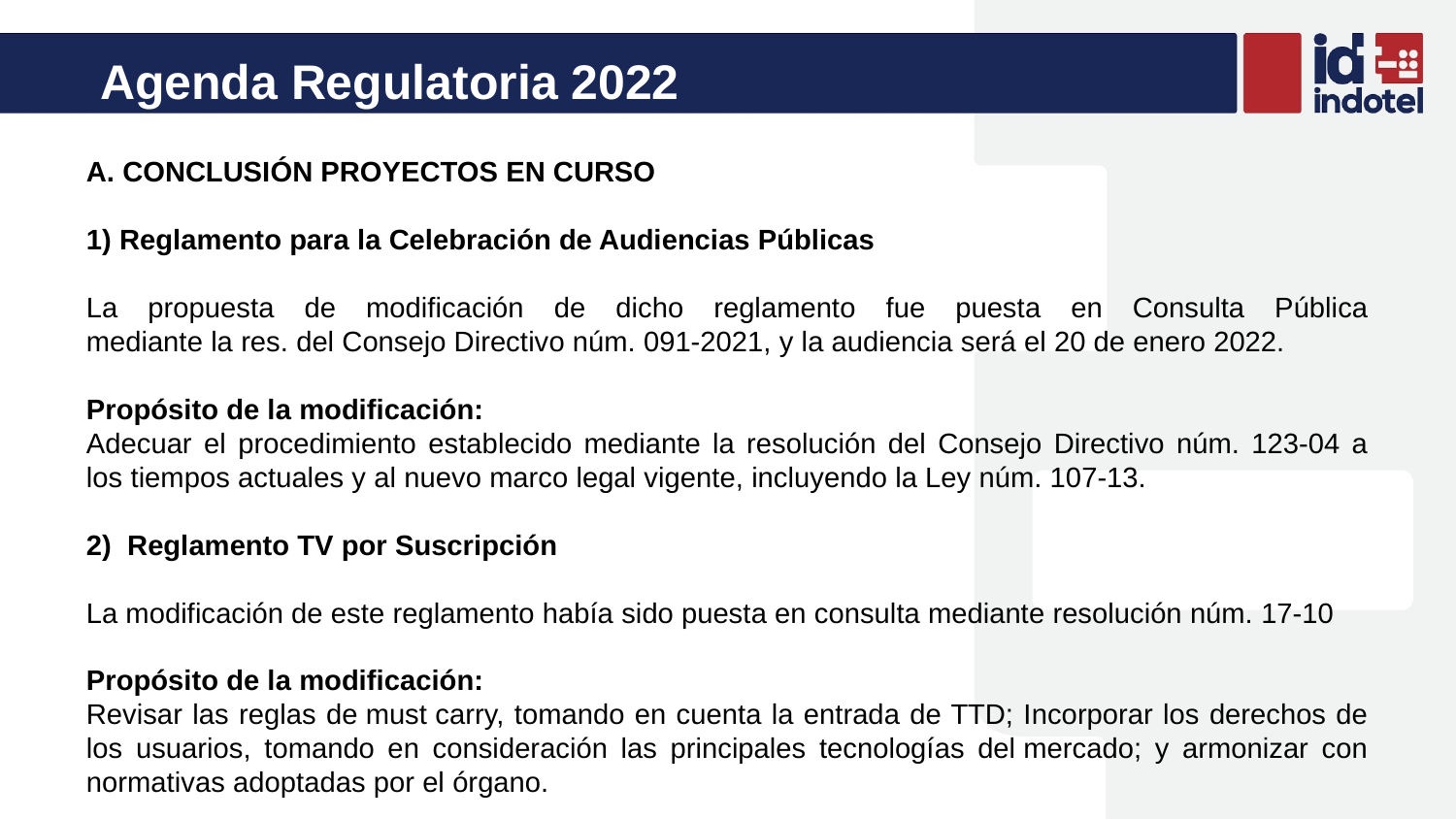

Agenda Regulatoria 2022

A. CONCLUSIÓN PROYECTOS EN CURSO

1) Reglamento para la Celebración de Audiencias Públicas

La propuesta de modificación de dicho reglamento fue puesta en Consulta Pública mediante la res. del Consejo Directivo núm. 091-2021, y la audiencia será el 20 de enero 2022.

Propósito de la modificación:
Adecuar el procedimiento establecido mediante la resolución del Consejo Directivo núm. 123-04 a los tiempos actuales y al nuevo marco legal vigente, incluyendo la Ley núm. 107-13.

2)  Reglamento TV por Suscripción

La modificación de este reglamento había sido puesta en consulta mediante resolución núm. 17-10

Propósito de la modificación:
Revisar las reglas de must carry, tomando en cuenta la entrada de TTD; Incorporar los derechos de los usuarios, tomando en consideración las principales tecnologías del mercado; y armonizar con normativas adoptadas por el órgano.